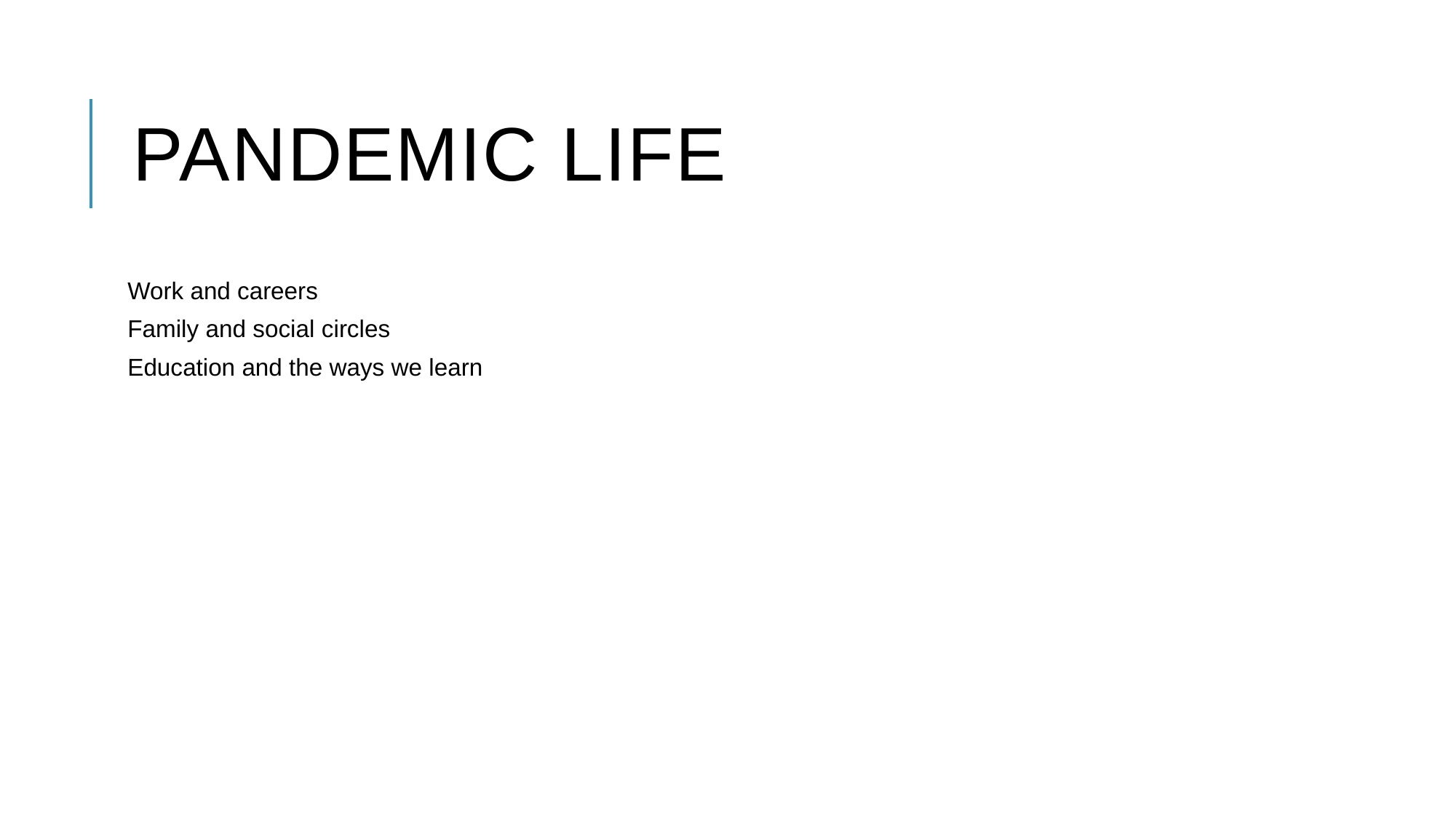

# Pandemic life

Work and careers
Family and social circles
Education and the ways we learn